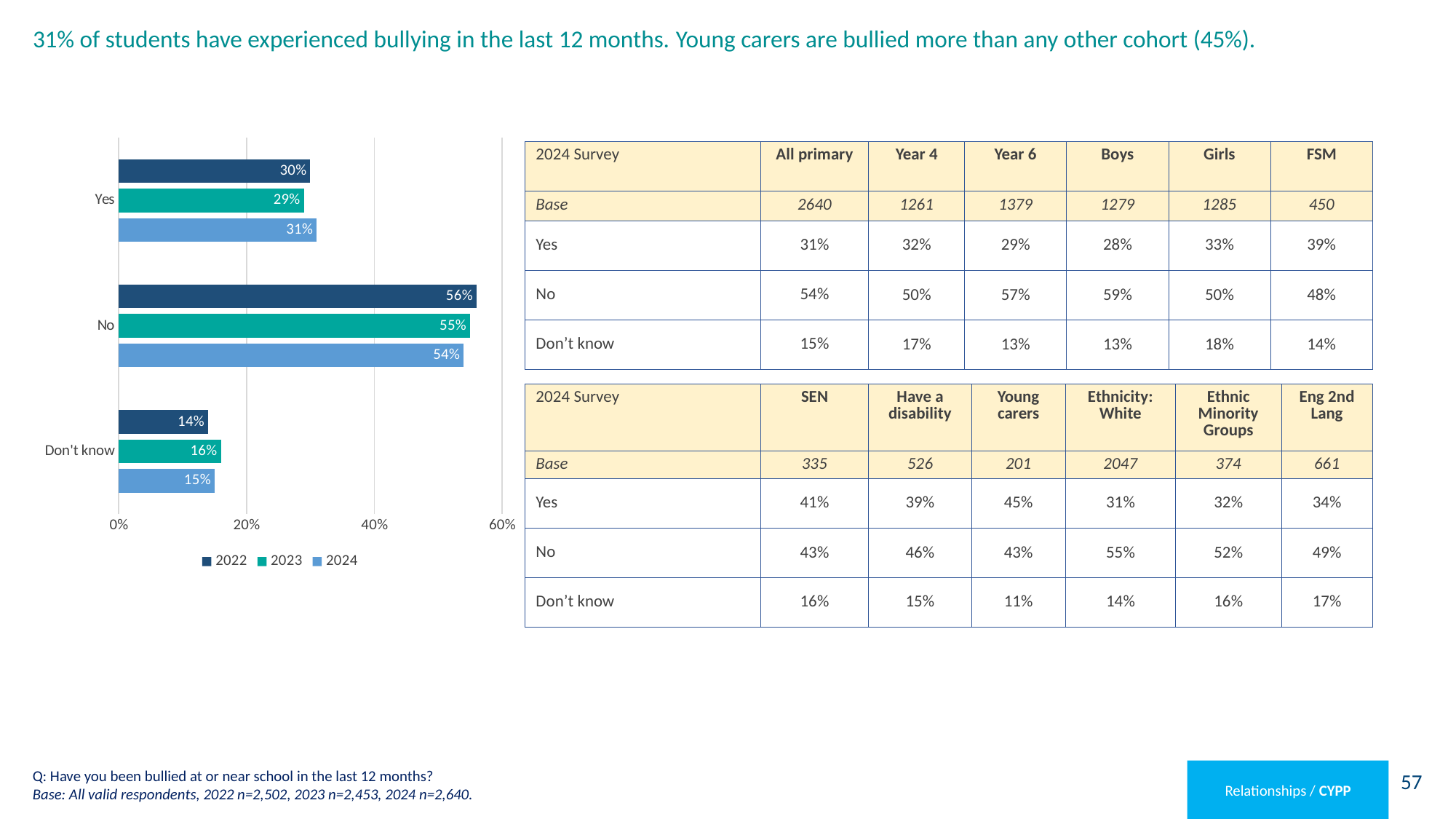

# 31% of students have experienced bullying in the last 12 months. Young carers are bullied more than any other cohort (45%).

### Chart

| Category | 2024 | 2023 | 2022 |
|---|---|---|---|
| Don't know | 0.15 | 0.16 | 0.14 |
| No | 0.54 | 0.55 | 0.56 |
| Yes | 0.31 | 0.29 | 0.3 |
| 2024 Survey | All primary | Year 4 | Year 6 | Boys | Girls | FSM |
| --- | --- | --- | --- | --- | --- | --- |
| Base | 2640 | 1261 | 1379 | 1279 | 1285 | 450 |
| Yes | 31% | 32% | 29% | 28% | 33% | 39% |
| No | 54% | 50% | 57% | 59% | 50% | 48% |
| Don’t know | 15% | 17% | 13% | 13% | 18% | 14% |
| 2024 Survey | SEN | Have a disability | Young carers | Ethnicity: White | Ethnic Minority Groups | Eng 2nd Lang |
| --- | --- | --- | --- | --- | --- | --- |
| Base | 335 | 526 | 201 | 2047 | 374 | 661 |
| Yes | 41% | 39% | 45% | 31% | 32% | 34% |
| No | 43% | 46% | 43% | 55% | 52% | 49% |
| Don’t know | 16% | 15% | 11% | 14% | 16% | 17% |
Q: Have you been bullied at or near school in the last 12 months?
Base: All valid respondents, 2022 n=2,502, 2023 n=2,453, 2024 n=2,640.
Relationships / CYPP